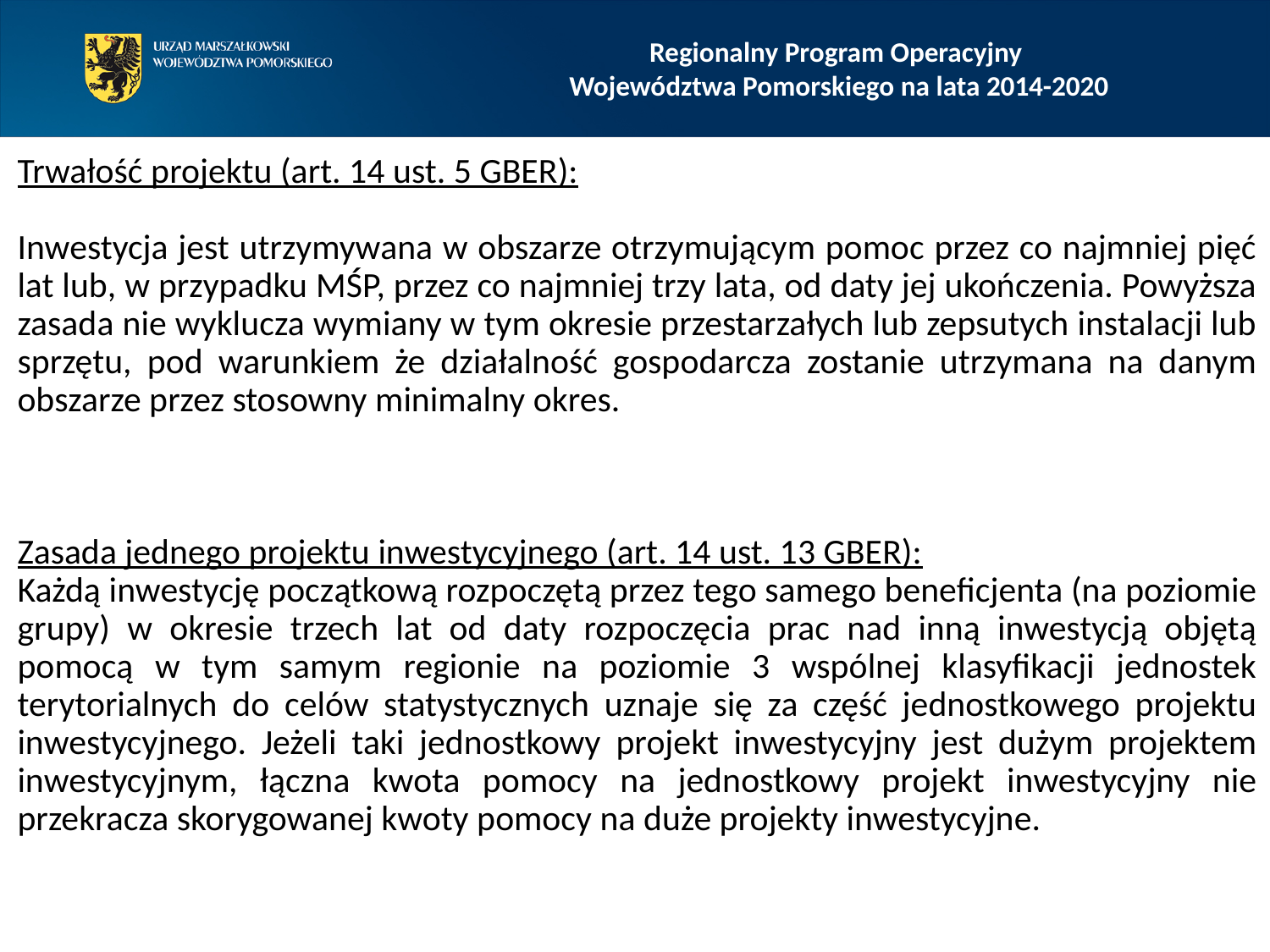

# Regionalny Program Operacyjny Województwa Pomorskiego na lata 2014-2020
Trwałość projektu (art. 14 ust. 5 GBER):

Inwestycja jest utrzymywana w obszarze otrzymującym pomoc przez co najmniej pięć lat lub, w przypadku MŚP, przez co najmniej trzy lata, od daty jej ukończenia. Powyższa zasada nie wyklucza wymiany w tym okresie przestarzałych lub zepsutych instalacji lub sprzętu, pod warunkiem że działalność gospodarcza zostanie utrzymana na danym obszarze przez stosowny minimalny okres.

Zasada jednego projektu inwestycyjnego (art. 14 ust. 13 GBER):
Każdą inwestycję początkową rozpoczętą przez tego samego beneficjenta (na poziomie grupy) w okresie trzech lat od daty rozpoczęcia prac nad inną inwestycją objętą pomocą w tym samym regionie na poziomie 3 wspólnej klasyfikacji jednostek terytorialnych do celów statystycznych uznaje się za część jednostkowego projektu inwestycyjnego. Jeżeli taki jednostkowy projekt inwestycyjny jest dużym projektem inwestycyjnym, łączna kwota pomocy na jednostkowy projekt inwestycyjny nie przekracza skorygowanej kwoty pomocy na duże projekty inwestycyjne.